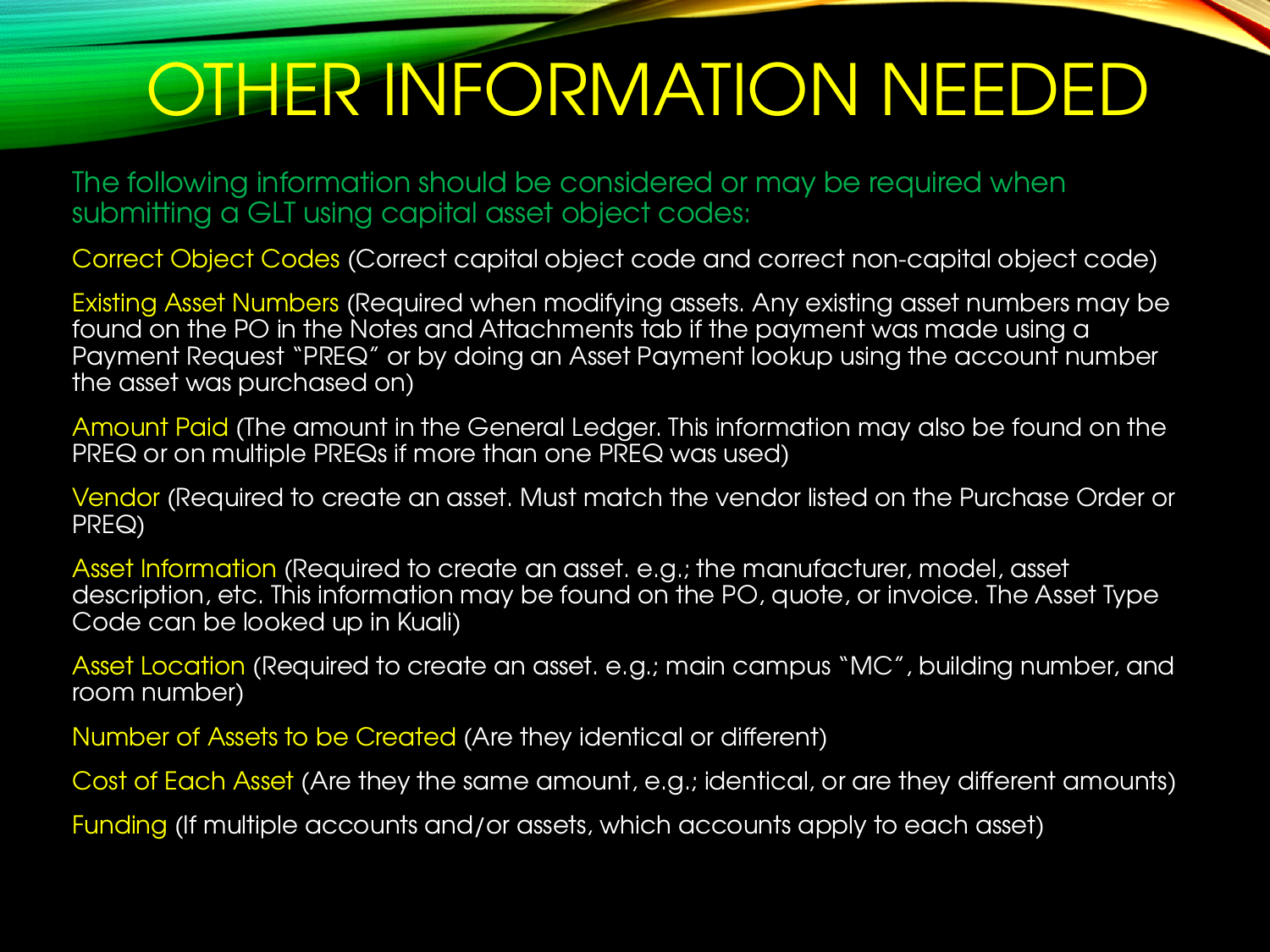

# other INFORMATION NEEDED
The following information should be considered or may be required when submitting a GLT using capital asset object codes:
Correct Object Codes (Correct capital object code and correct non-capital object code)
Existing Asset Numbers (Required when modifying assets. Any existing asset numbers may be found on the PO in the Notes and Attachments tab if the payment was made using a Payment Request “PREQ” or by doing an Asset Payment lookup using the account number the asset was purchased on)
Amount Paid (The amount in the General Ledger. This information may also be found on the PREQ or on multiple PREQs if more than one PREQ was used)
Vendor (Required to create an asset. Must match the vendor listed on the Purchase Order or PREQ)
Asset Information (Required to create an asset. e.g.; the manufacturer, model, asset description, etc. This information may be found on the PO, quote, or invoice. The Asset Type Code can be looked up in Kuali)
Asset Location (Required to create an asset. e.g.; main campus “MC”, building number, and room number)
Number of Assets to be Created (Are they identical or different)
Cost of Each Asset (Are they the same amount, e.g.; identical, or are they different amounts)
Funding (If multiple accounts and/or assets, which accounts apply to each asset)